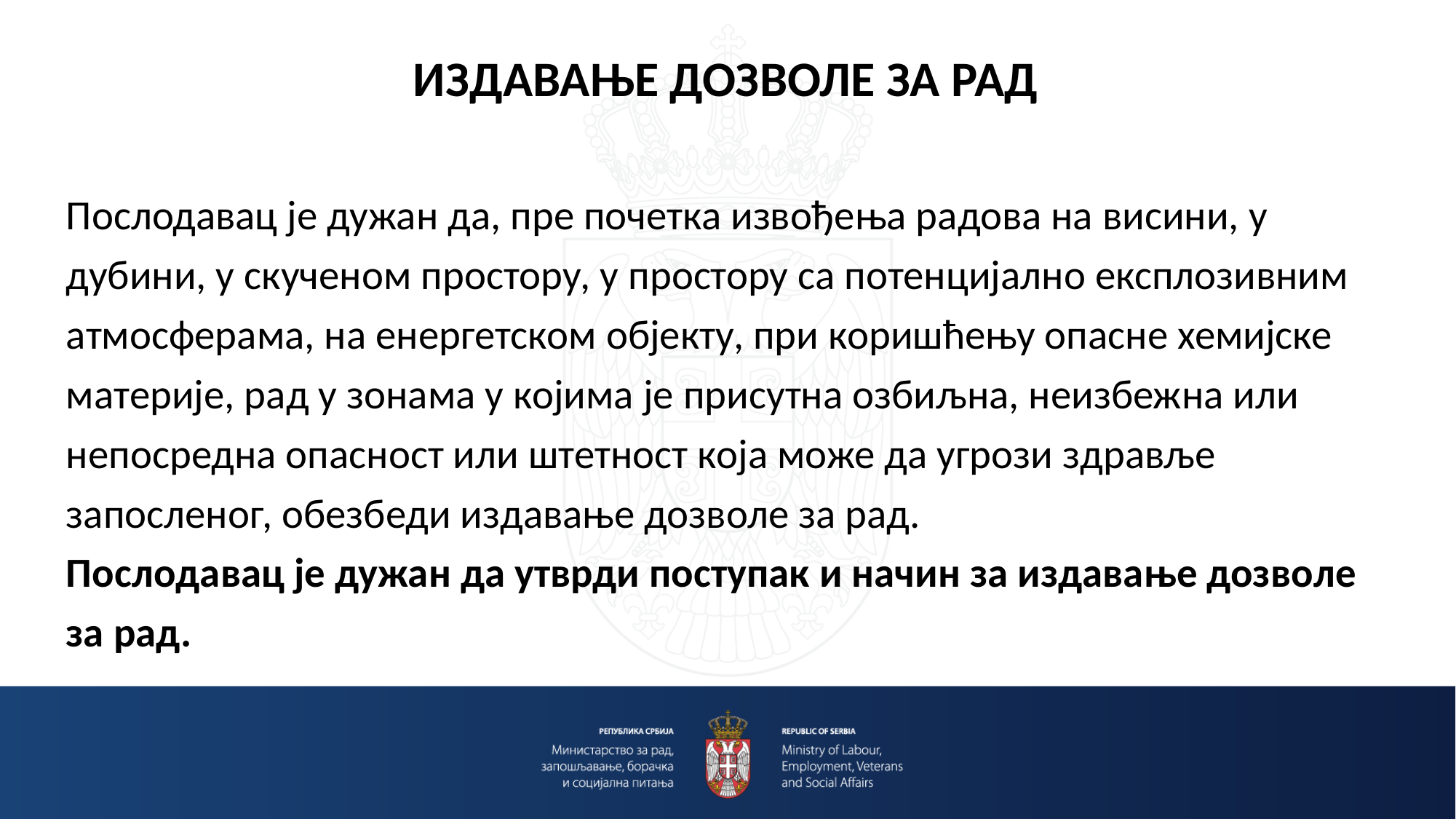

ИЗДАВАЊЕ ДОЗВОЛЕ ЗА РАД

Послодавац је дужан да, пре почетка извођења радова на висини, у дубини, у скученом простору, у простору са потенцијално експлозивним атмосферама, на енергетском објекту, при коришћењу опасне хемијске материје, рад у зонама у којима је присутна озбиљна, неизбежна или непосредна опасност или штетност која може да угрози здравље запосленог, обезбеди издавање дозволе за рад.
Послодавац је дужан да утврди поступак и начин за издавање дозволе за рад.

#